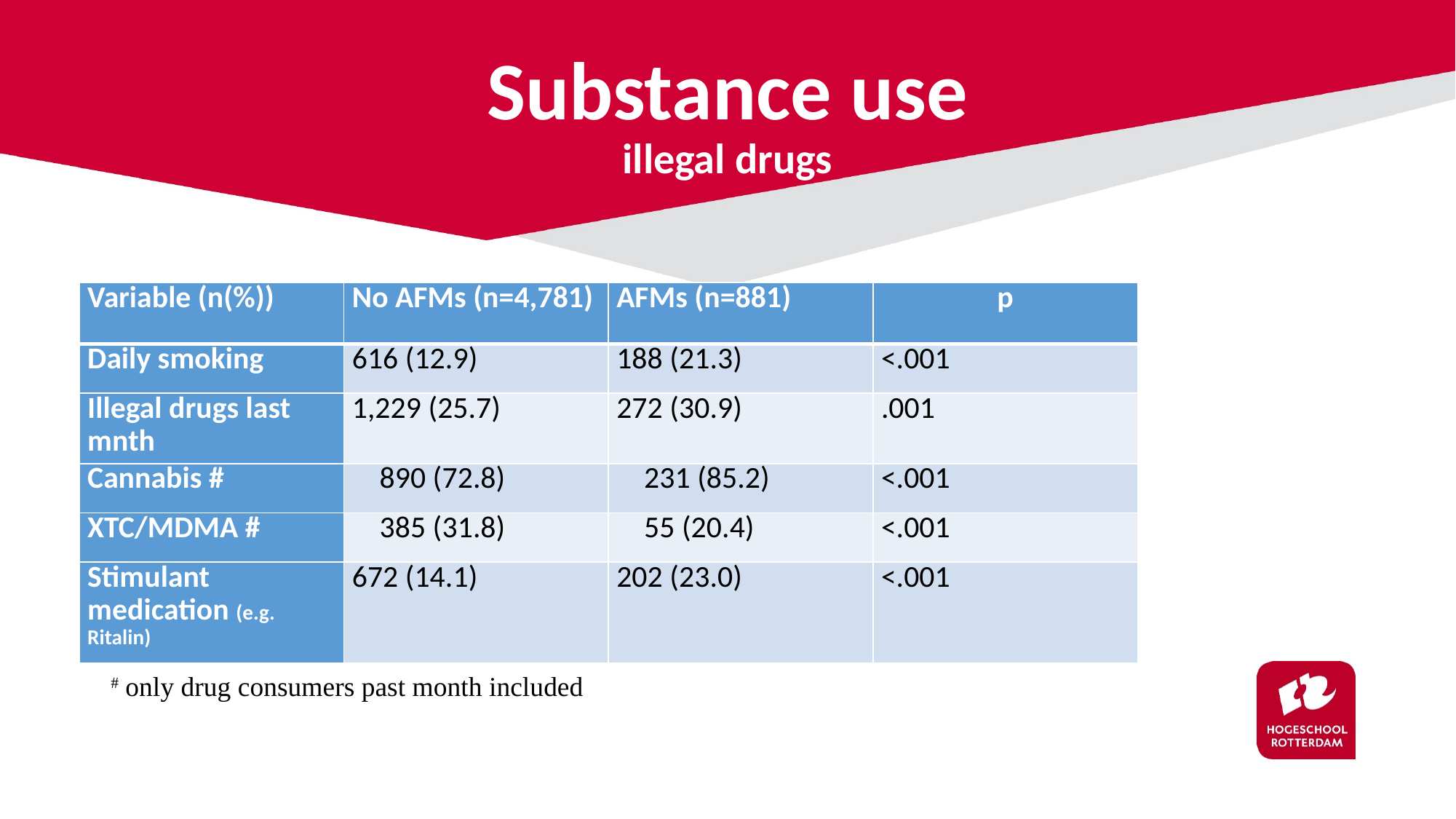

# Substance use illegal drugs
| Variable (n(%)) | No AFMs (n=4,781) | AFMs (n=881) | p |
| --- | --- | --- | --- |
| Daily smoking | 616 (12.9) | 188 (21.3) | <.001 |
| Illegal drugs last mnth | 1,229 (25.7) | 272 (30.9) | .001 |
| Cannabis # | 890 (72.8) | 231 (85.2) | <.001 |
| XTC/MDMA # | 385 (31.8) | 55 (20.4) | <.001 |
| Stimulant medication (e.g. Ritalin) | 672 (14.1) | 202 (23.0) | <.001 |

# only drug consumers past month included